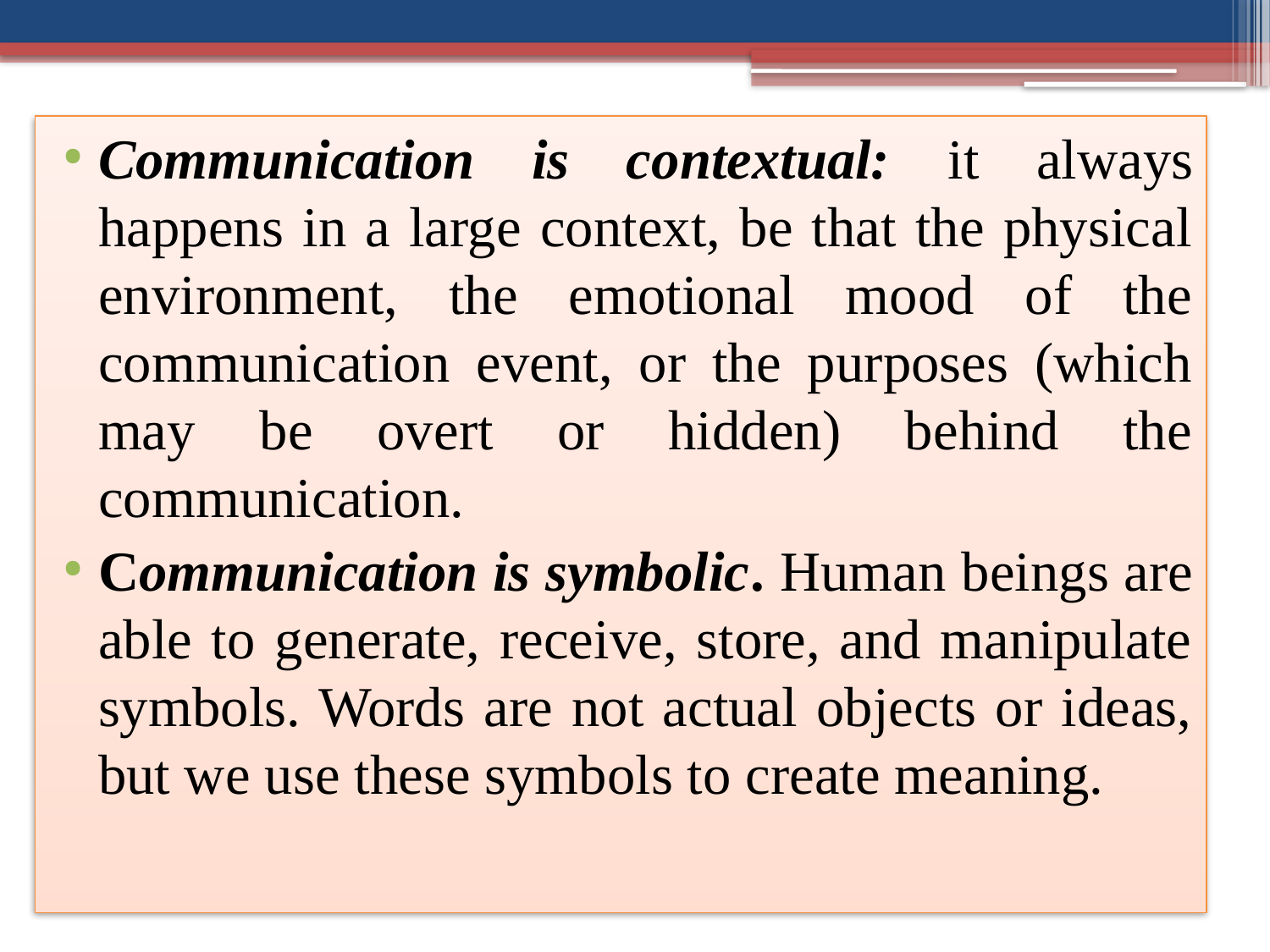

Communication is contextual: it always happens in a large context, be that the physical environment, the emotional mood of the communication event, or the purposes (which may be overt or hidden) behind the communication.
Communication is symbolic. Human beings are able to generate, receive, store, and manipulate symbols. Words are not actual objects or ideas, but we use these symbols to create meaning.